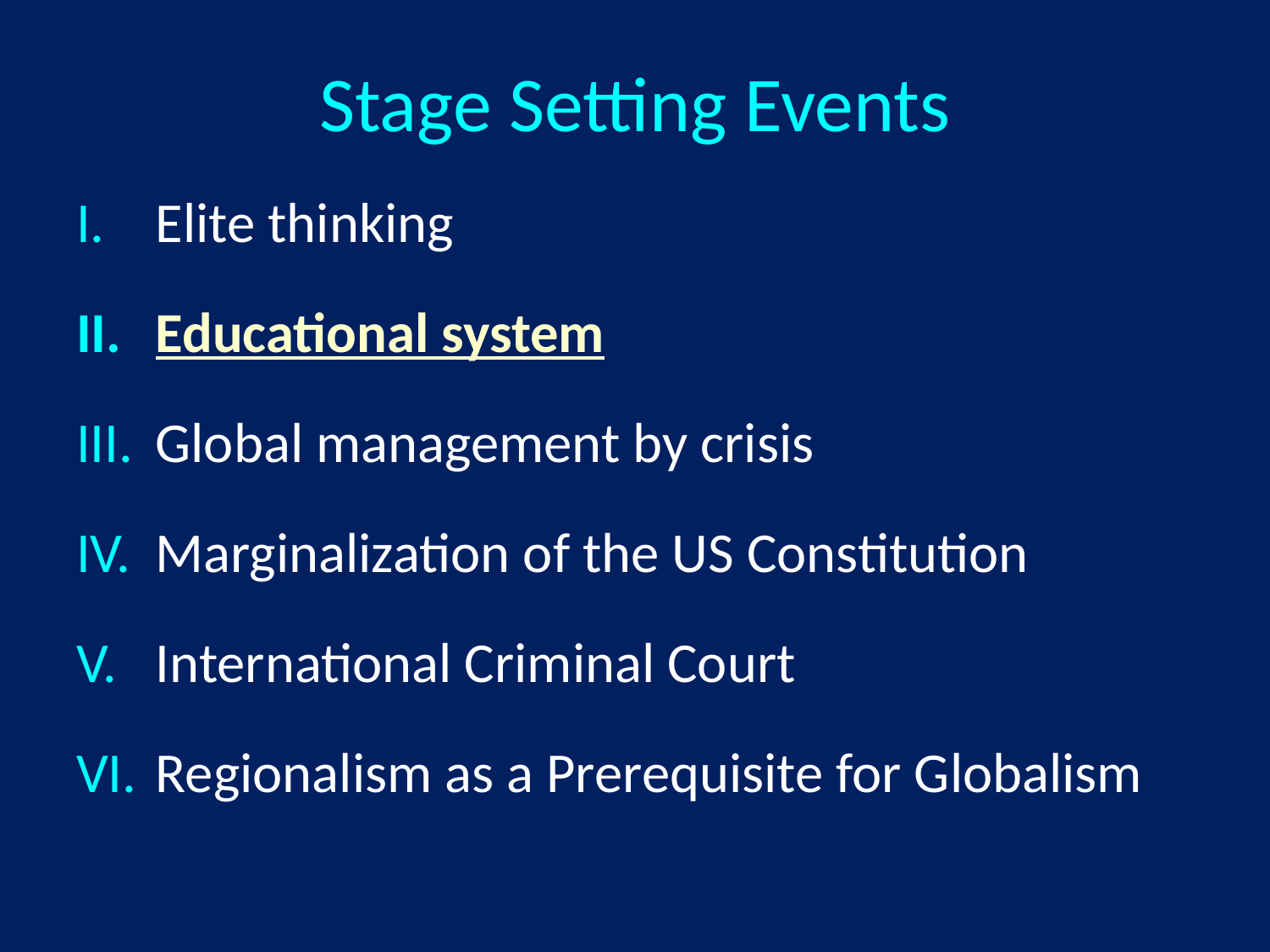

# Stage Setting Events
Elite thinking
Educational system
Global management by crisis
Marginalization of the US Constitution
International Criminal Court
Regionalism as a Prerequisite for Globalism